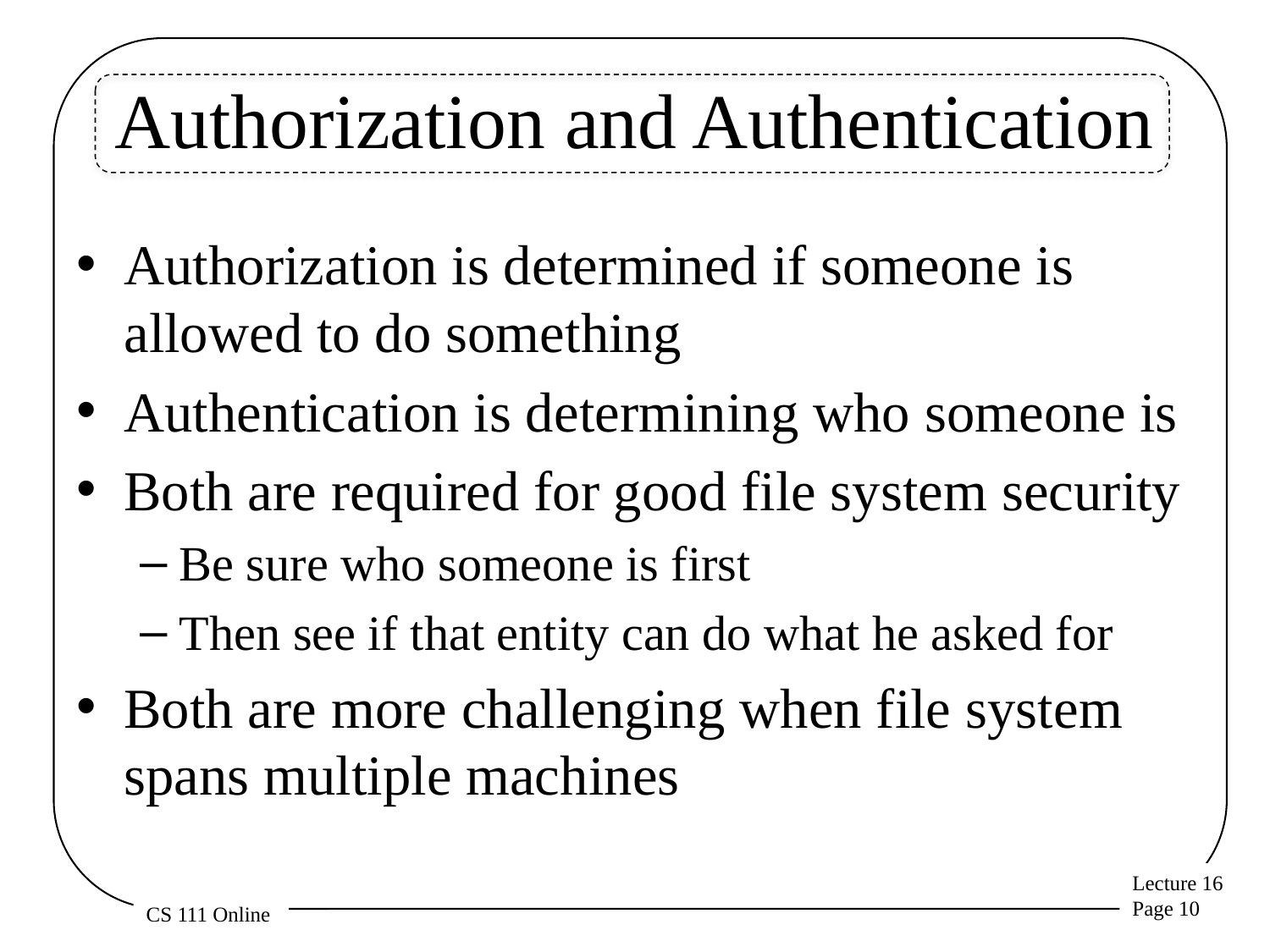

# Authorization and Authentication

Authorization is determined if someone is allowed to do something
Authentication is determining who someone is
Both are required for good file system security
Be sure who someone is first
Then see if that entity can do what he asked for
Both are more challenging when file system spans multiple machines